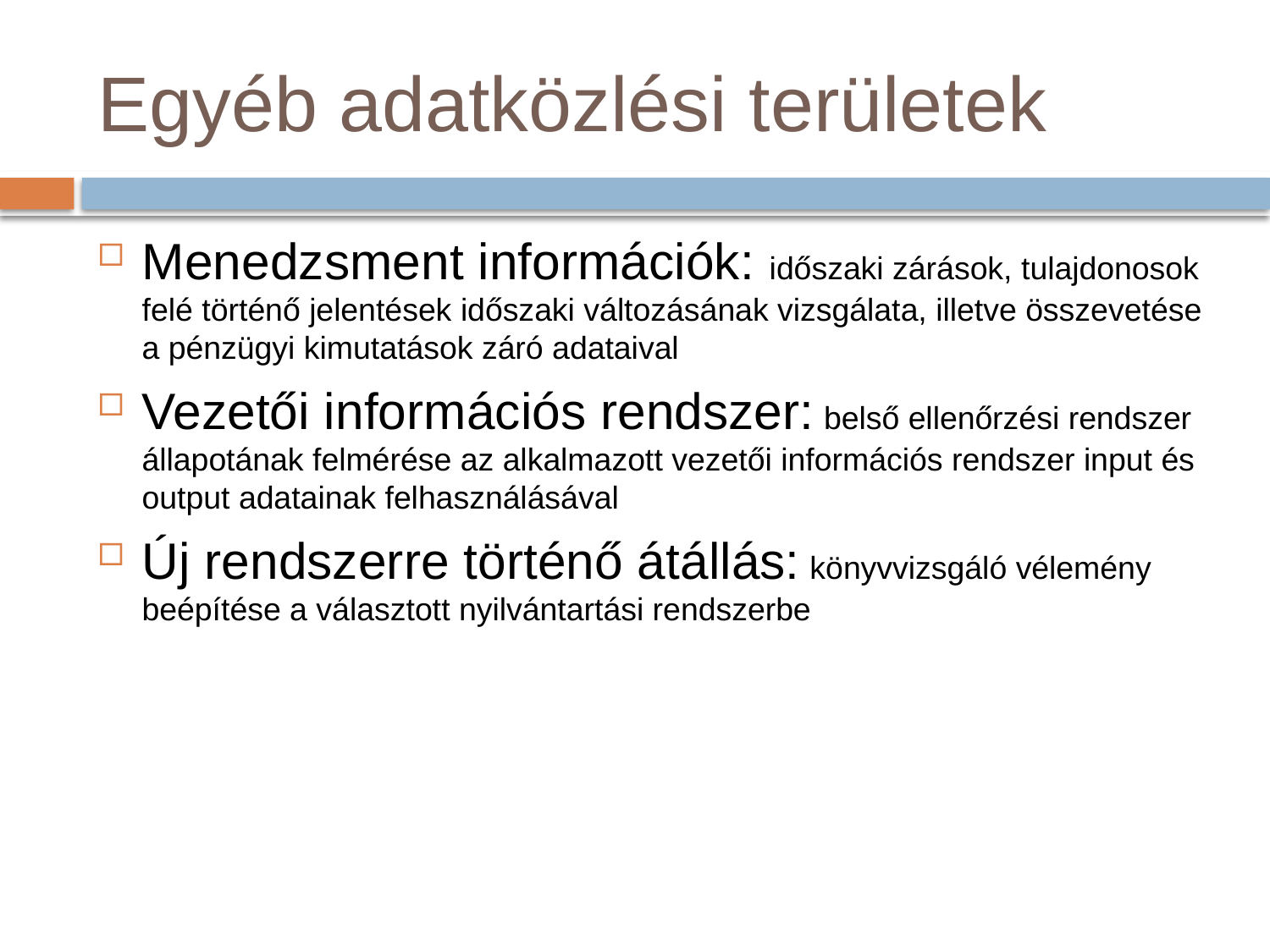

# Egyéb adatközlési területek
Menedzsment információk: időszaki zárások, tulajdonosok felé történő jelentések időszaki változásának vizsgálata, illetve összevetése a pénzügyi kimutatások záró adataival
Vezetői információs rendszer: belső ellenőrzési rendszer állapotának felmérése az alkalmazott vezetői információs rendszer input és output adatainak felhasználásával
Új rendszerre történő átállás: könyvvizsgáló vélemény beépítése a választott nyilvántartási rendszerbe